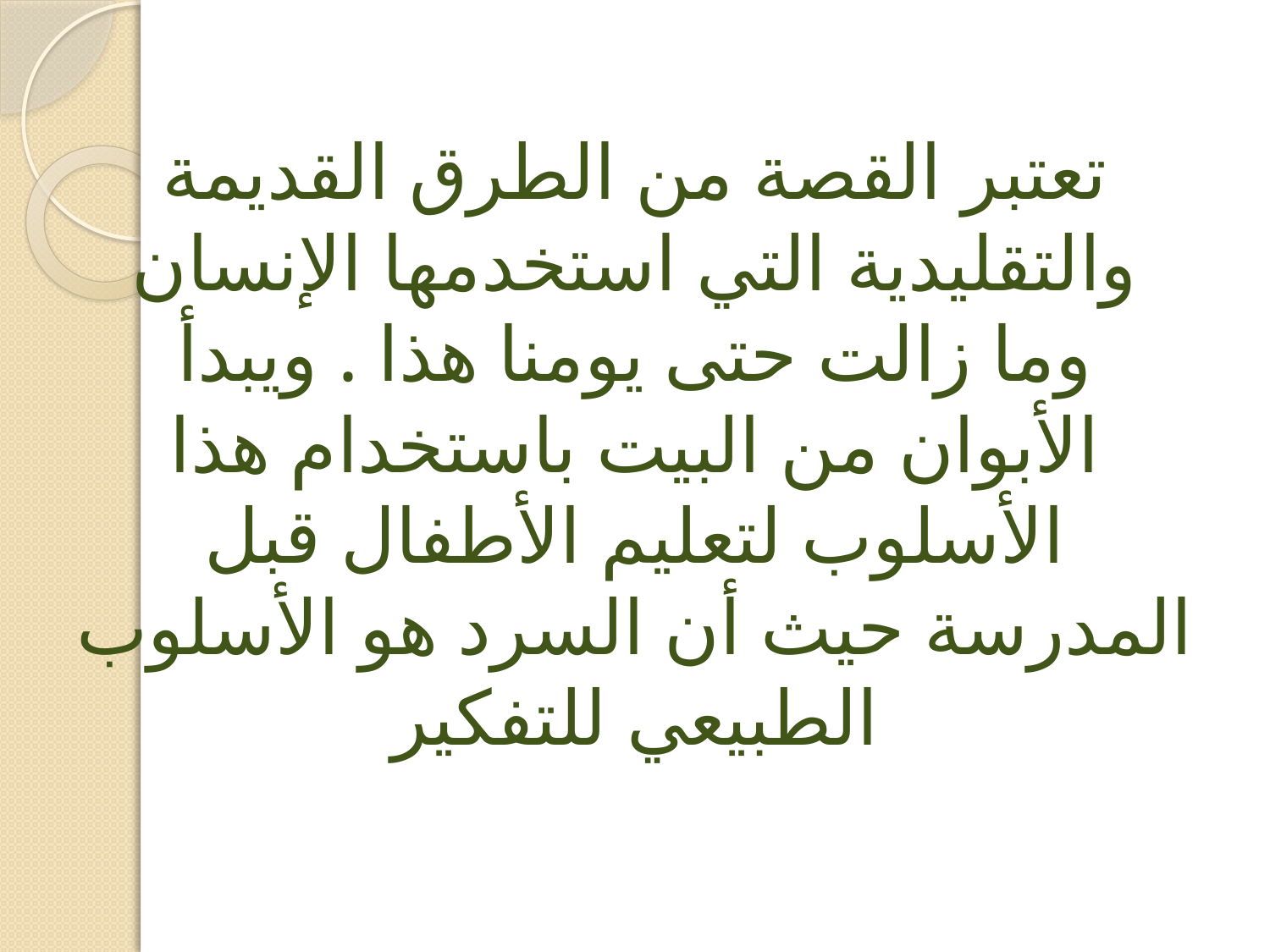

# تعتبر القصة من الطرق القديمة والتقليدية التي استخدمها الإنسان وما زالت حتى يومنا هذا . ويبدأ الأبوان من البيت باستخدام هذا الأسلوب لتعليم الأطفال قبل المدرسة حيث أن السرد هو الأسلوب الطبيعي للتفكير